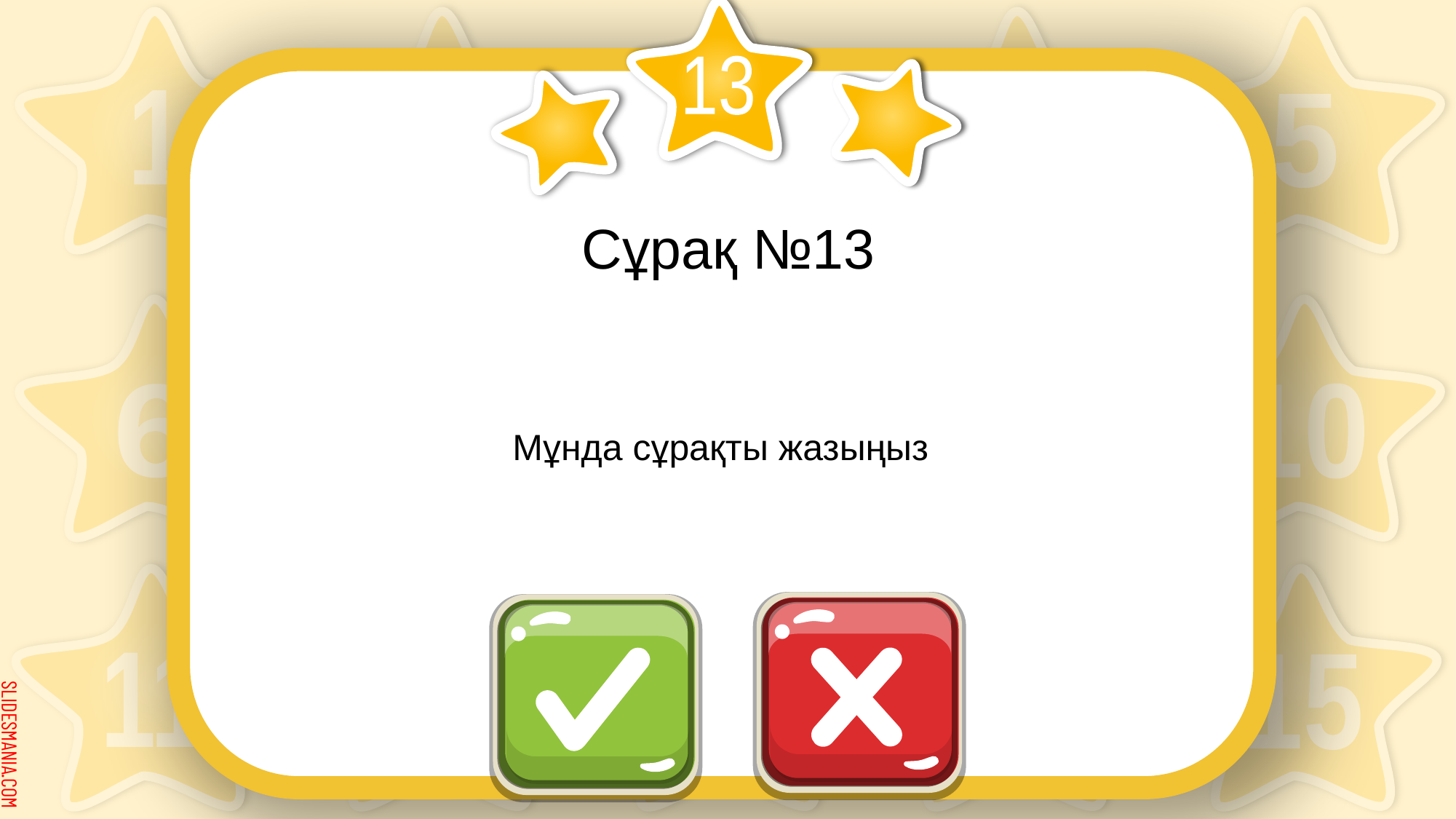

13
# Сұрақ №13
Мұнда сұрақты жазыңыз